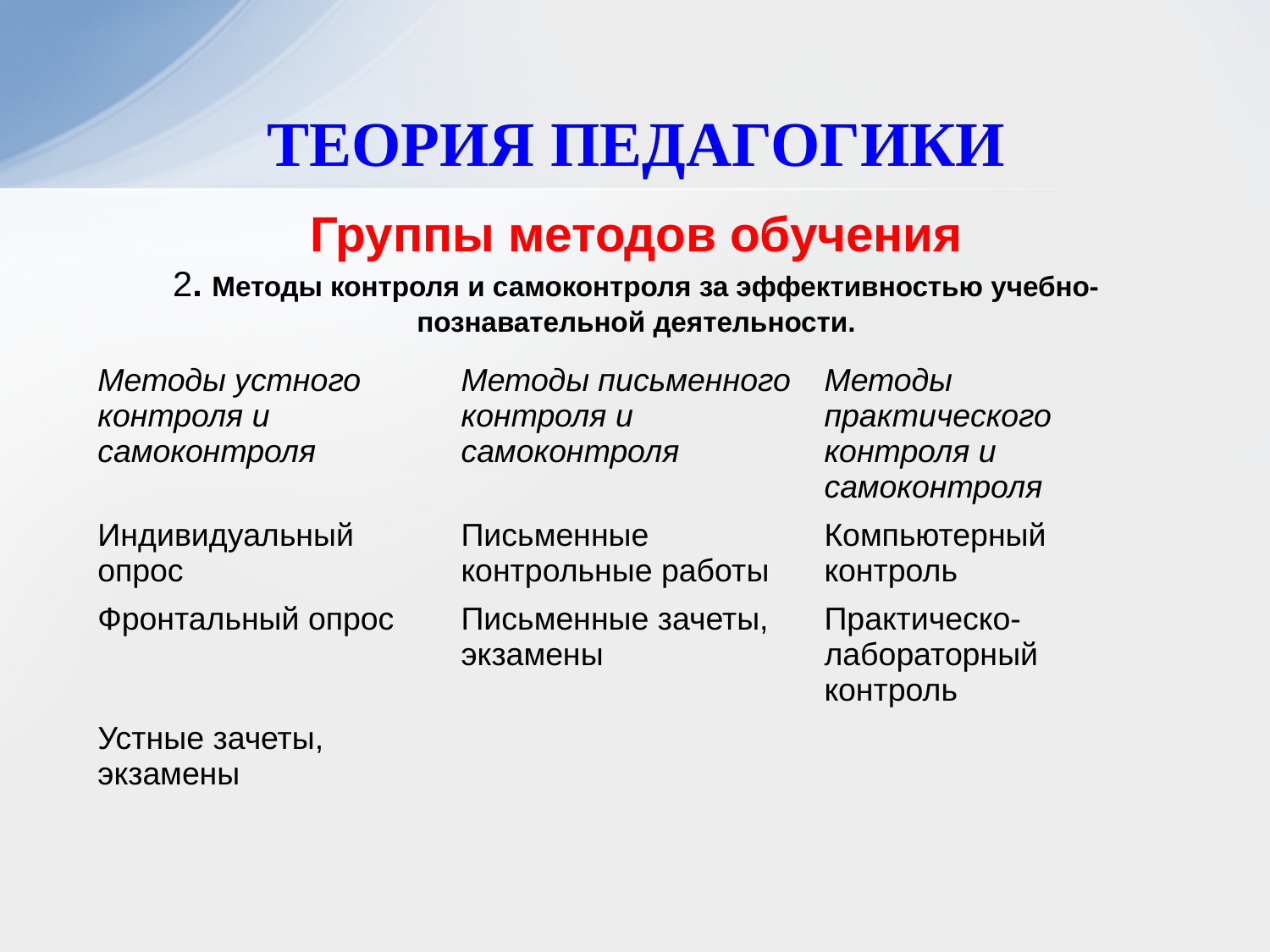

# ТЕОРИЯ ПЕДАГОГИКИ
Группы методов обучения
2. Методы контроля и самоконтроля за эффективностью учебно-познавательной деятельности.

| Методы устного контроля и самоконтроля | Методы письменного контроля и самоконтроля | Методы практического контроля и самоконтроля |
| --- | --- | --- |
| Индивидуальный опрос | Письменные контрольные работы | Компьютерный контроль |
| Фронтальный опрос | Письменные зачеты, экзамены | Практическо- лабораторный контроль |
| Устные зачеты, экзамены |  |  |